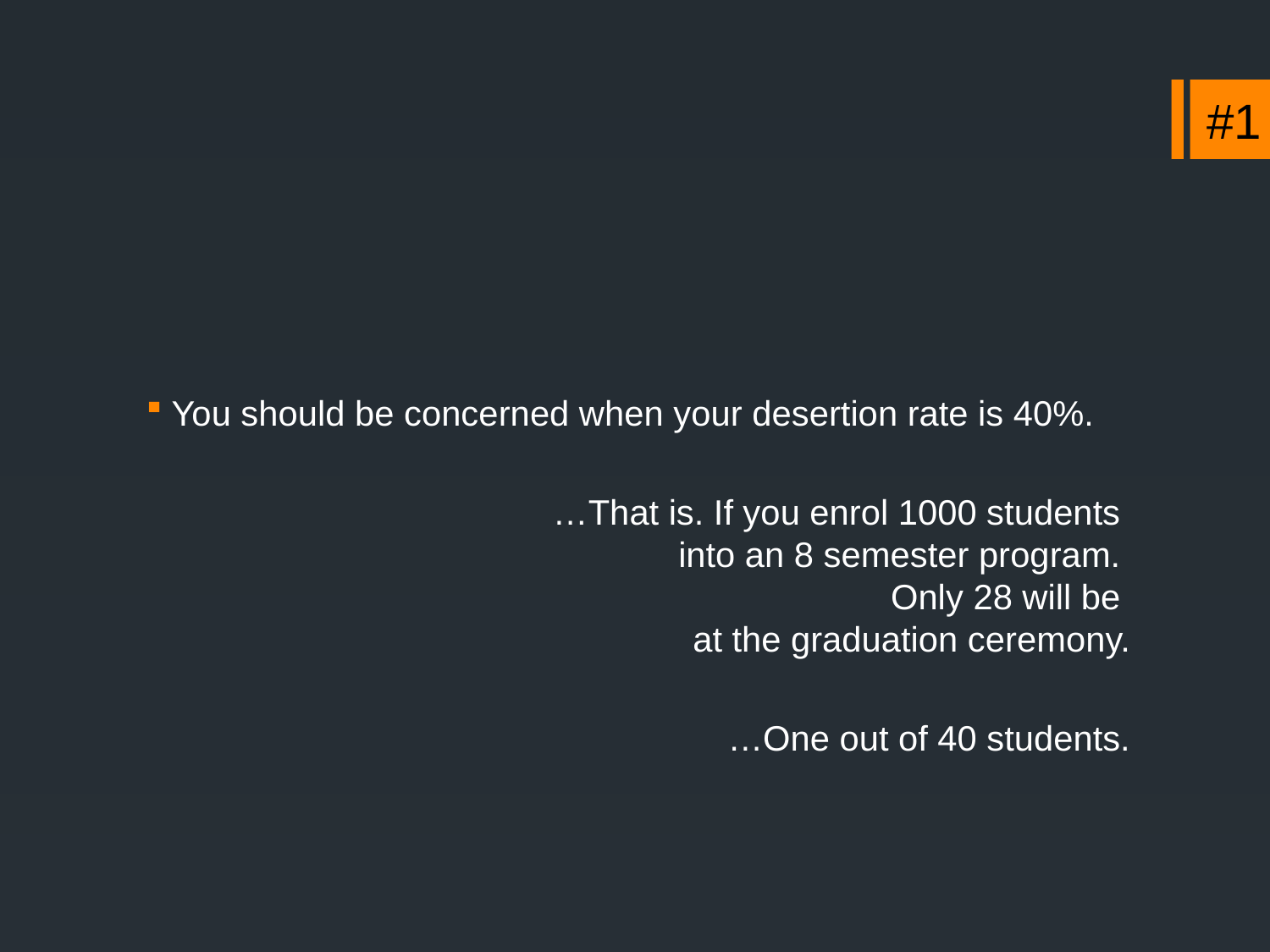

#1
You should be concerned when your desertion rate is 40%.

…That is. If you enrol 1000 students
into an 8 semester program.
Only 28 will be
at the graduation ceremony.

…One out of 40 students.